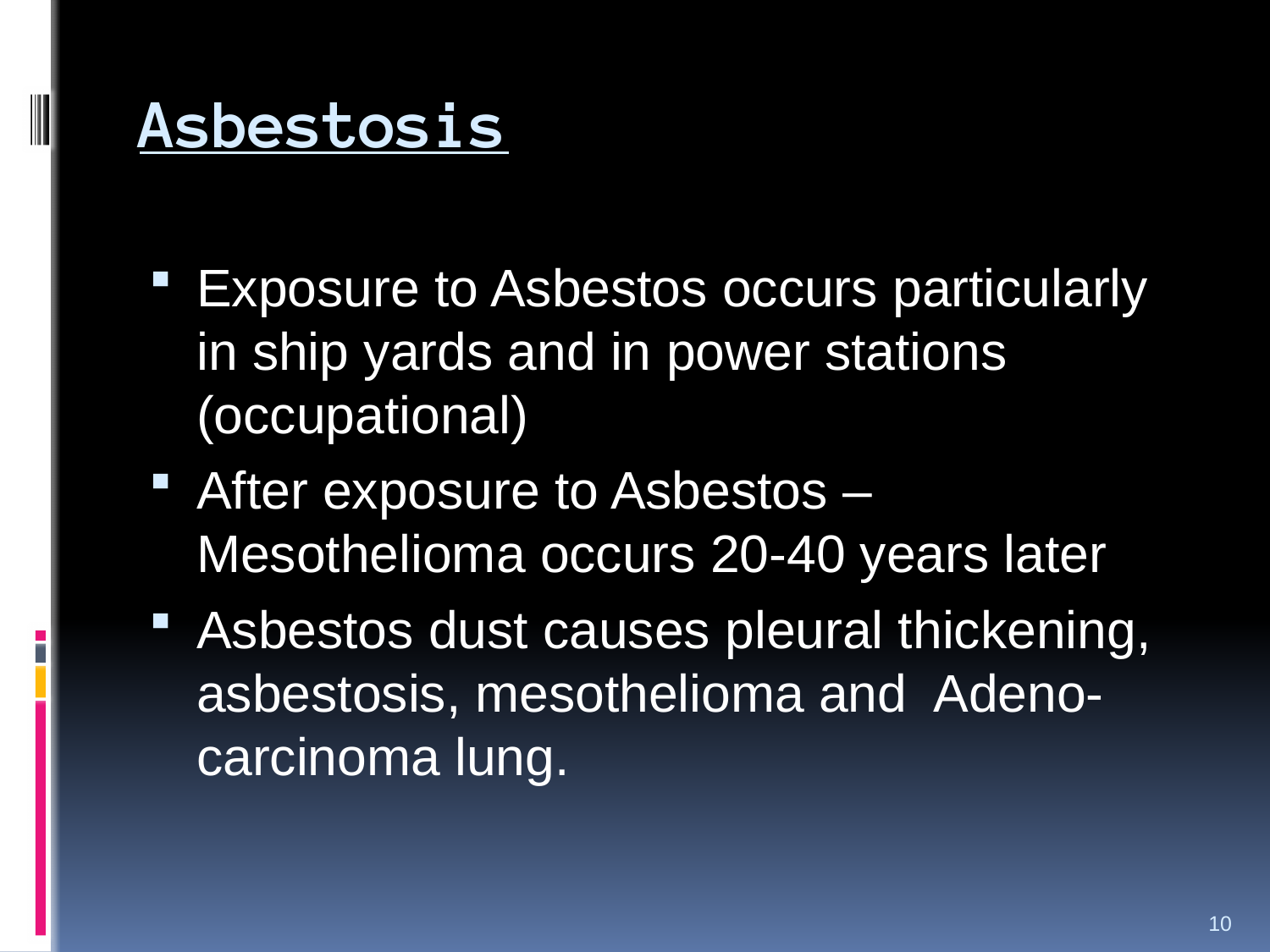

# Asbestosis
Exposure to Asbestos occurs particularly in ship yards and in power stations (occupational)
After exposure to Asbestos – Mesothelioma occurs 20-40 years later
Asbestos dust causes pleural thickening, asbestosis, mesothelioma and  Adeno- carcinoma lung.

10